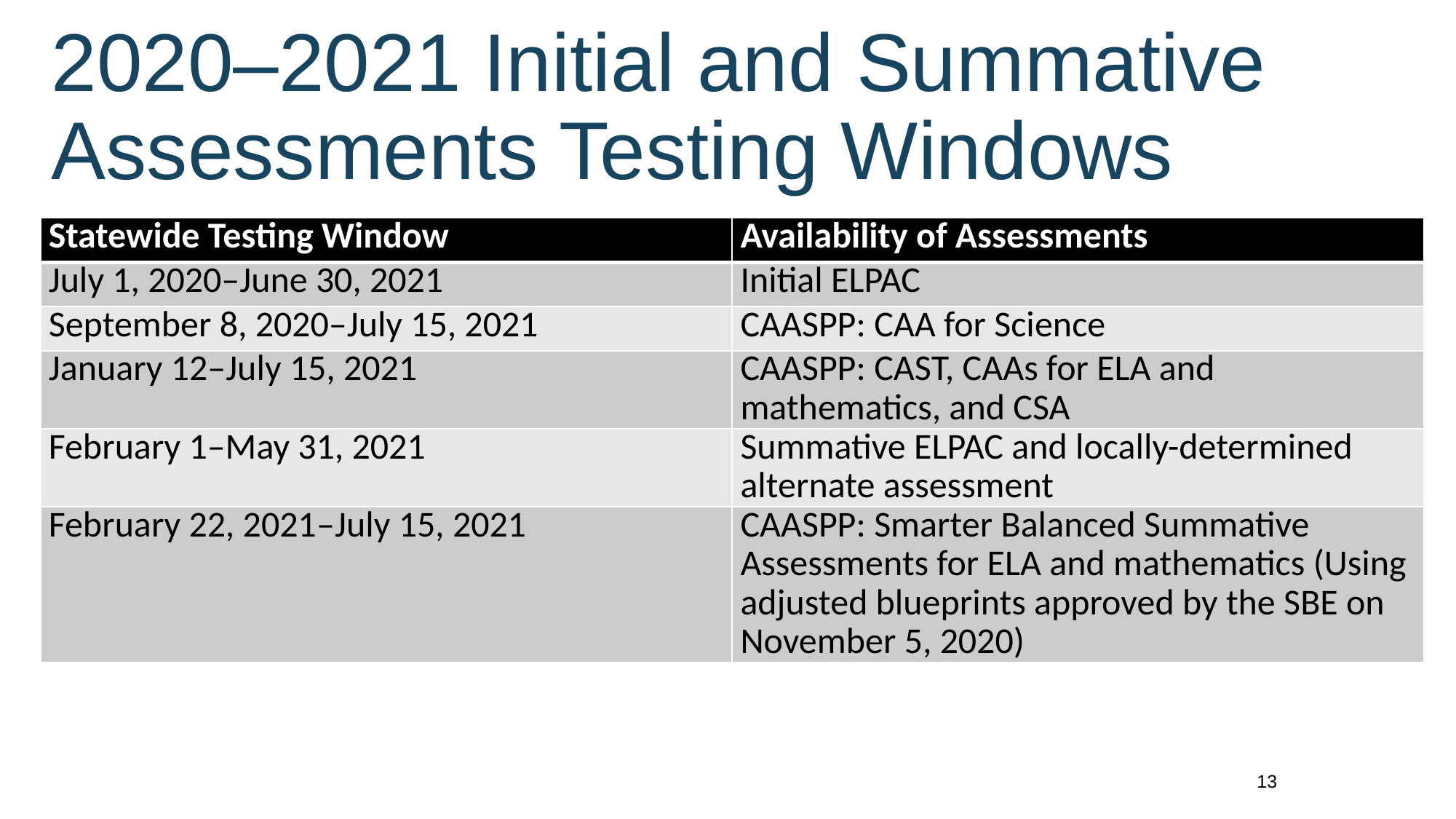

# 2020–2021 Initial and Summative Assessments Testing Windows
| Statewide Testing Window | Availability of Assessments |
| --- | --- |
| July 1, 2020–June 30, 2021 | Initial ELPAC |
| September 8, 2020–July 15, 2021 | CAASPP: CAA for Science |
| January 12–July 15, 2021 | CAASPP: CAST, CAAs for ELA and mathematics, and CSA |
| February 1–May 31, 2021 | Summative ELPAC and locally-determined alternate assessment |
| February 22, 2021–July 15, 2021 | CAASPP: Smarter Balanced Summative Assessments for ELA and mathematics (Using adjusted blueprints approved by the SBE on November 5, 2020) |
13